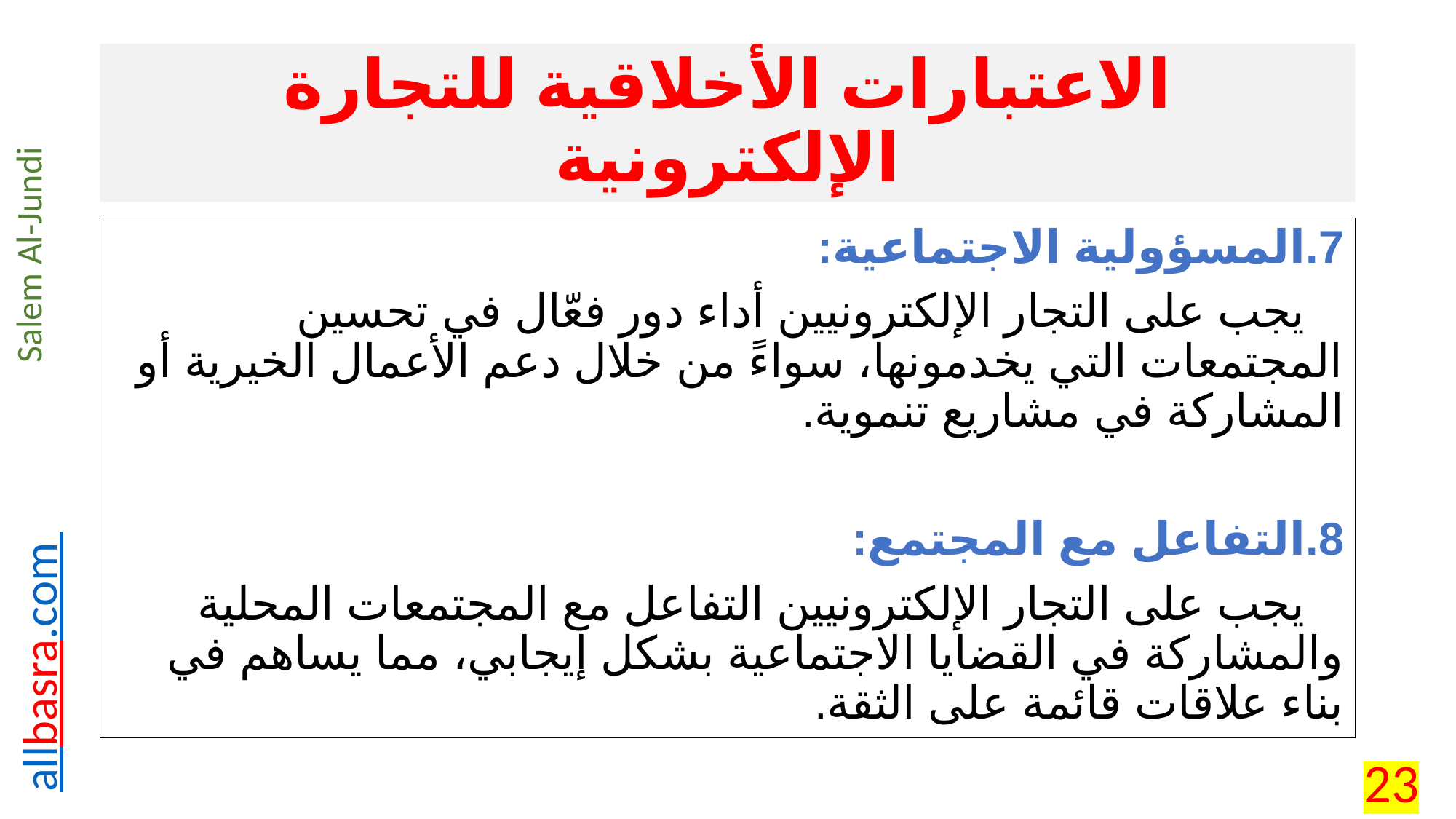

# الاعتبارات الأخلاقية للتجارة الإلكترونية
7.	المسؤولية الاجتماعية:
   يجب على التجار الإلكترونيين أداء دور فعّال في تحسين المجتمعات التي يخدمونها، سواءً من خلال دعم الأعمال الخيرية أو المشاركة في مشاريع تنموية.

8.	التفاعل مع المجتمع:
   يجب على التجار الإلكترونيين التفاعل مع المجتمعات المحلية والمشاركة في القضايا الاجتماعية بشكل إيجابي، مما يساهم في بناء علاقات قائمة على الثقة.
23